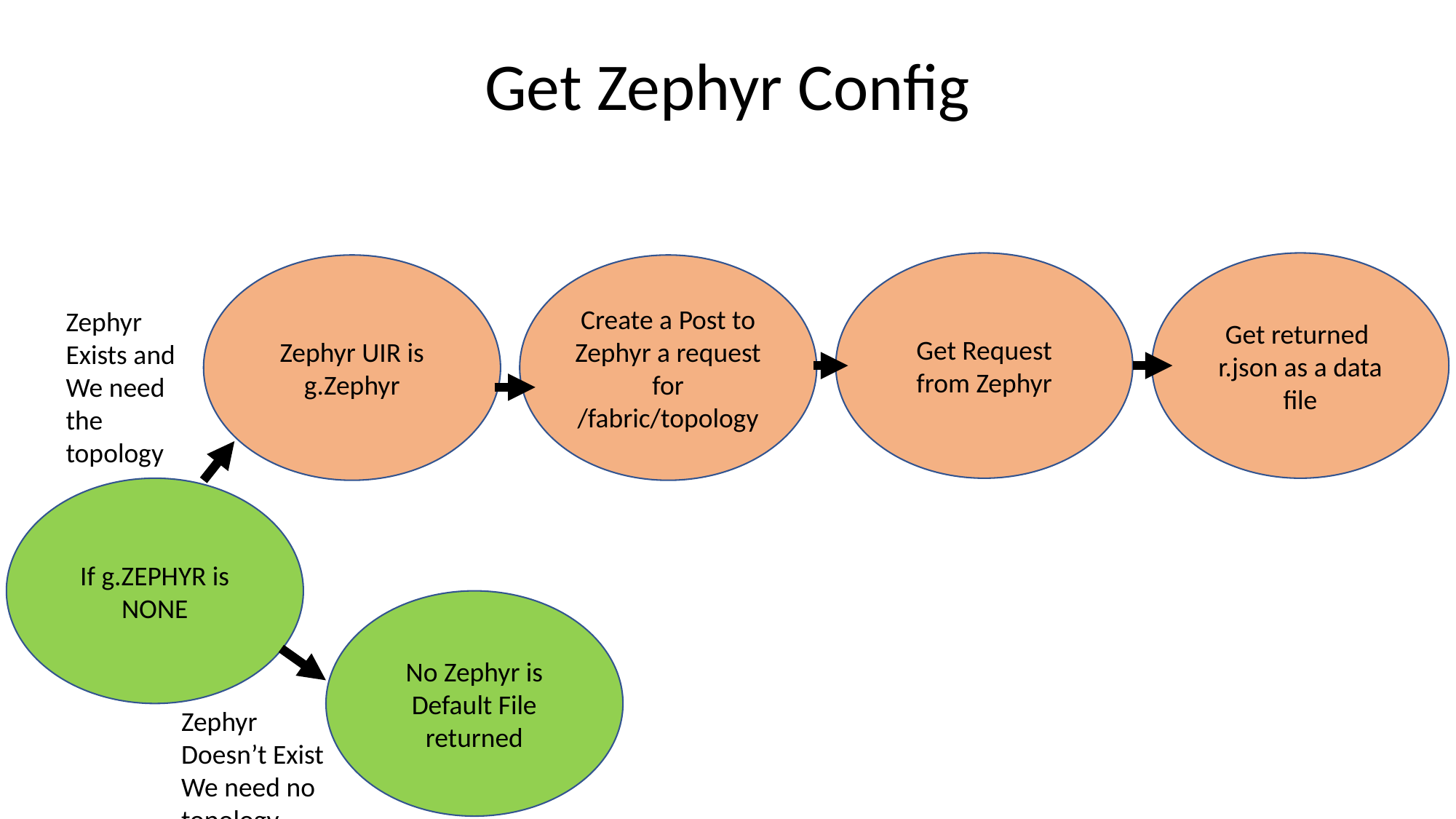

# Get Zephyr Config
Get Request from Zephyr
Get returned  r.json as a data file
Zephyr UIR is g.Zephyr
Create a Post to Zephyr a request for /fabric/topology
Zephyr Exists and We need the topology
If g.ZEPHYR is NONE
No Zephyr is Default File returned
Zephyr Doesn’t Exist We need no topology